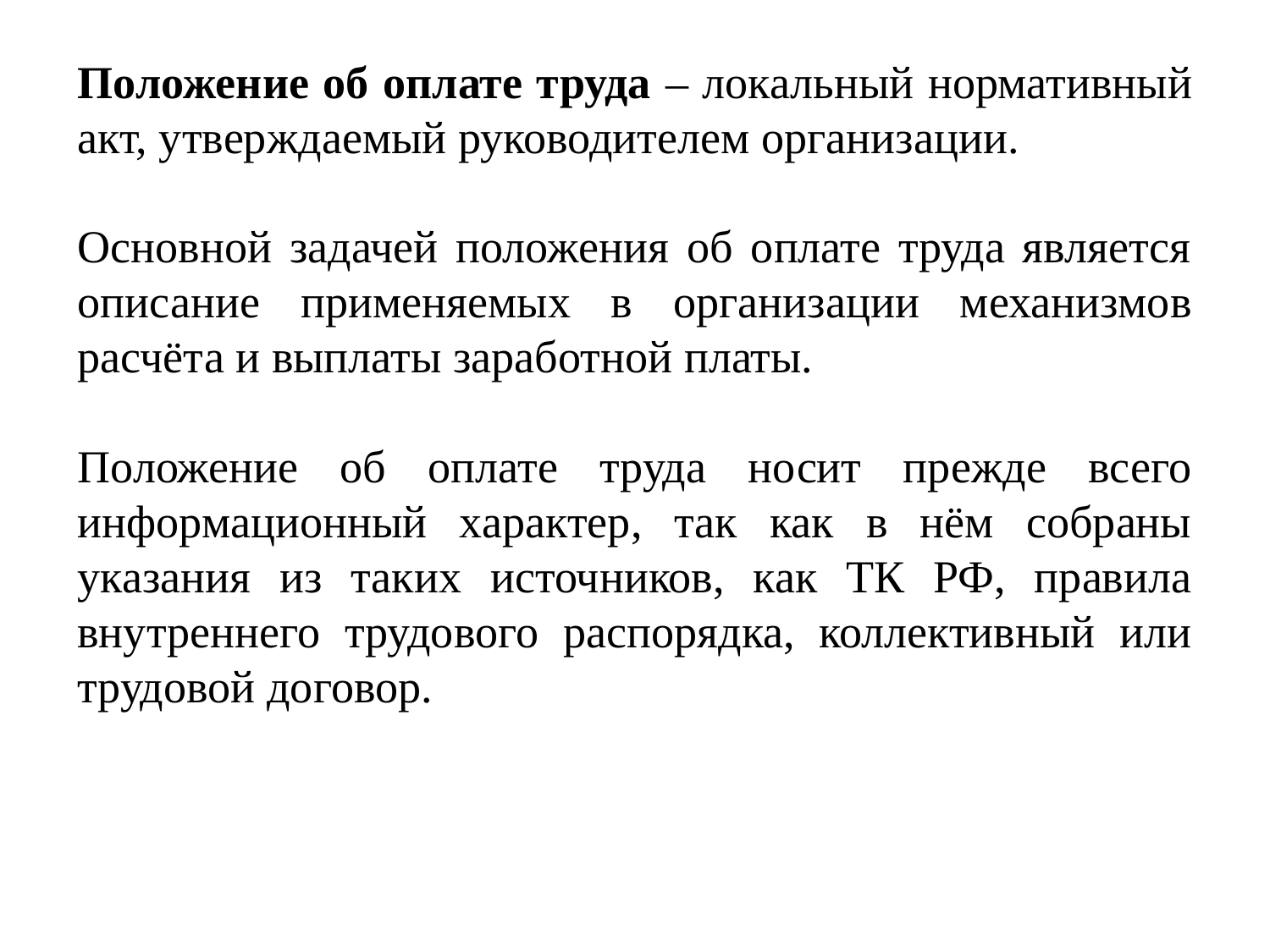

Положение об оплате труда – локальный нормативный акт, утверждаемый руководителем организации.

Основной задачей положения об оплате труда является описание применяемых в организации механизмов расчёта и выплаты заработной платы.

Положение об оплате труда носит прежде всего информационный характер, так как в нём собраны указания из таких источников, как ТК РФ, правила внутреннего трудового распорядка, коллективный или трудовой договор.